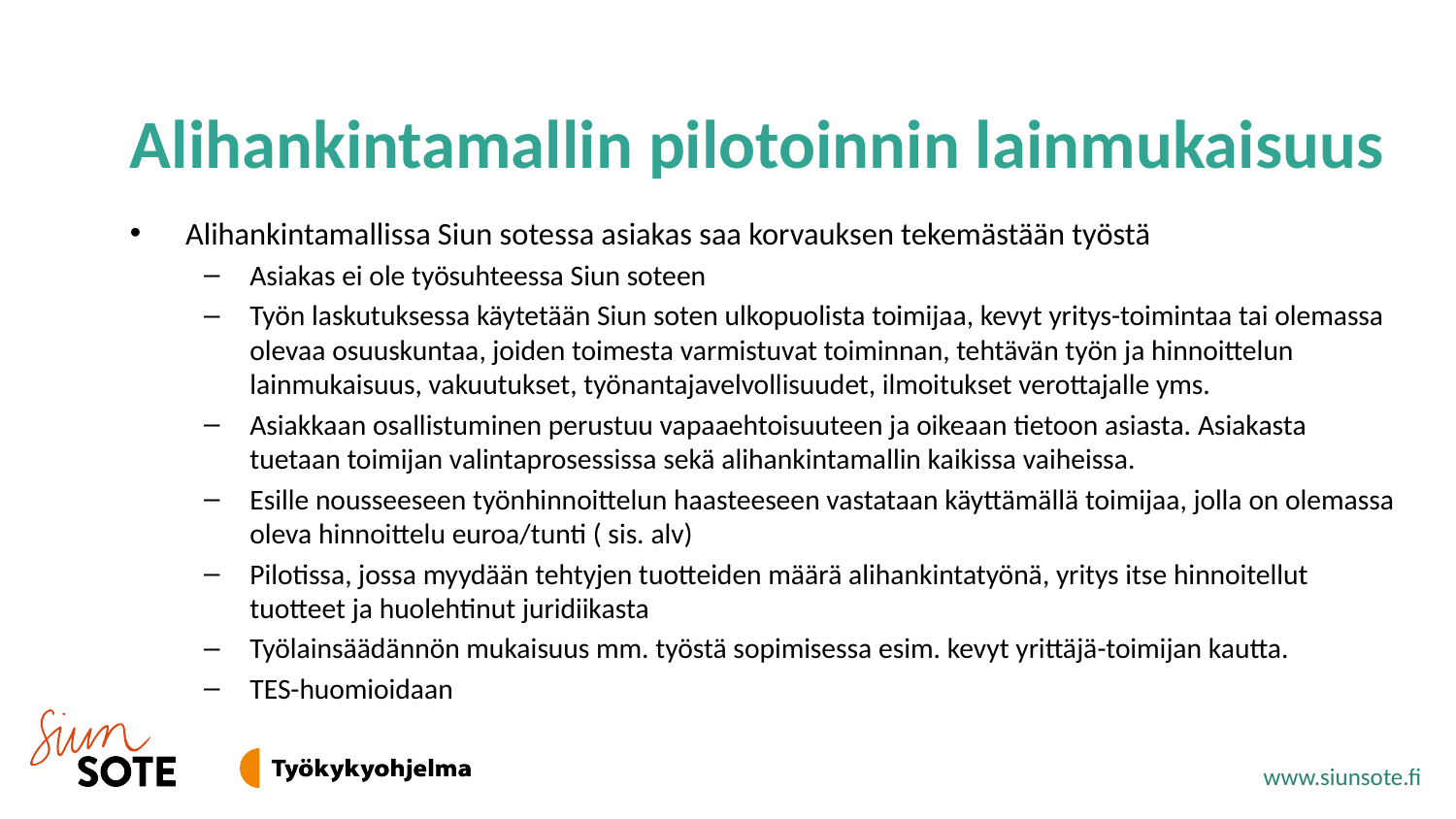

# Alihankintamallin pilotoinnin lainmukaisuus
Alihankintamallissa Siun sotessa asiakas saa korvauksen tekemästään työstä
Asiakas ei ole työsuhteessa Siun soteen
Työn laskutuksessa käytetään Siun soten ulkopuolista toimijaa, kevyt yritys-toimintaa tai olemassa olevaa osuuskuntaa, joiden toimesta varmistuvat toiminnan, tehtävän työn ja hinnoittelun lainmukaisuus, vakuutukset, työnantajavelvollisuudet, ilmoitukset verottajalle yms.
Asiakkaan osallistuminen perustuu vapaaehtoisuuteen ja oikeaan tietoon asiasta. Asiakasta tuetaan toimijan valintaprosessissa sekä alihankintamallin kaikissa vaiheissa.
Esille nousseeseen työnhinnoittelun haasteeseen vastataan käyttämällä toimijaa, jolla on olemassa oleva hinnoittelu euroa/tunti ( sis. alv)
Pilotissa, jossa myydään tehtyjen tuotteiden määrä alihankintatyönä, yritys itse hinnoitellut tuotteet ja huolehtinut juridiikasta
Työlainsäädännön mukaisuus mm. työstä sopimisessa esim. kevyt yrittäjä-toimijan kautta.
TES-huomioidaan